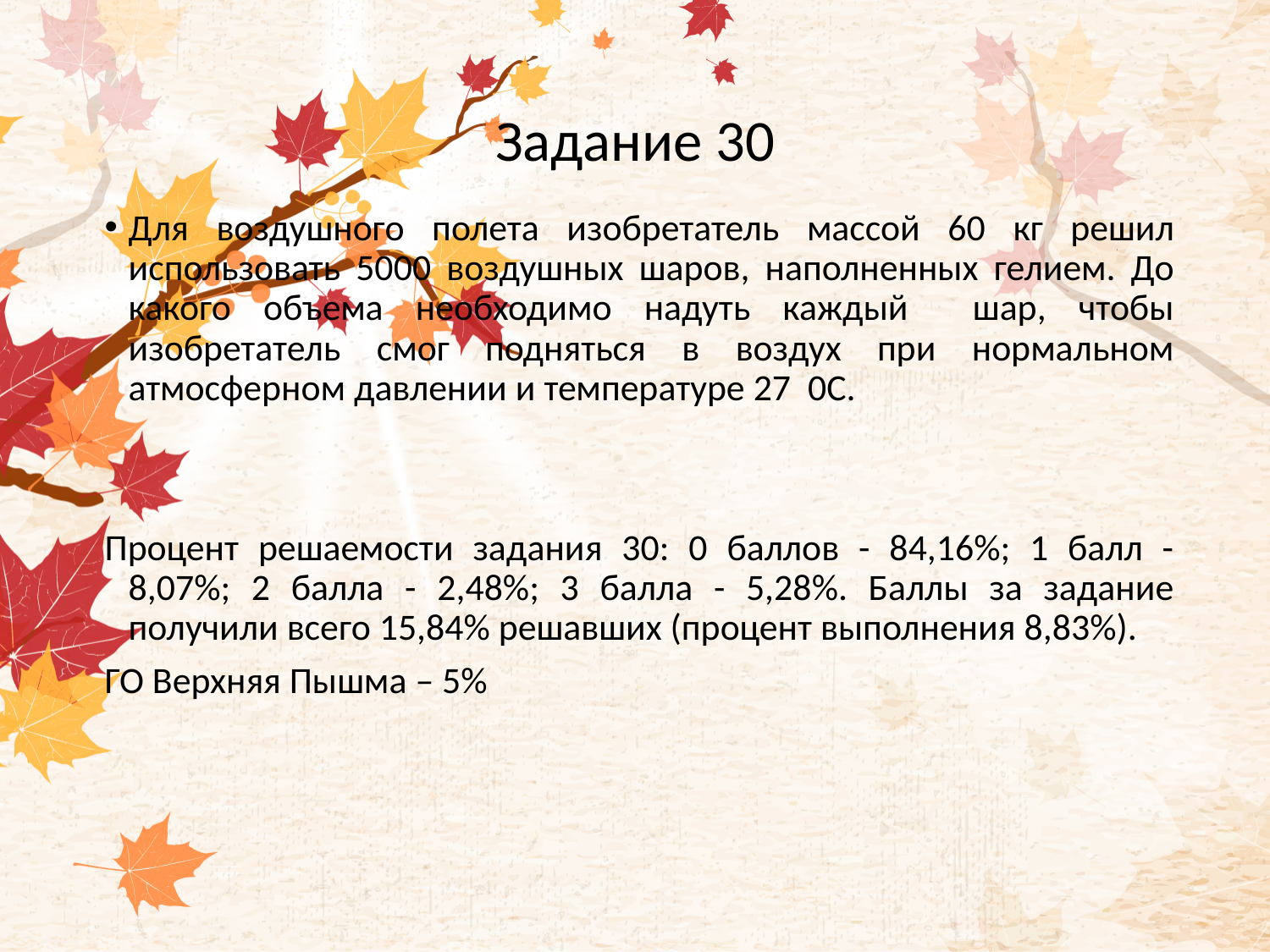

# Задание 30
Для воздушного полета изобретатель массой 60 кг решил использовать 5000 воздушных шаров, наполненных гелием. До какого объема необходимо надуть каждый  шар, чтобы изобретатель смог подняться в воздух при нормальном атмосферном давлении и температуре 27  0С.

Процент решаемости задания 30: 0 баллов - 84,16%; 1 балл - 8,07%; 2 балла - 2,48%; 3 балла - 5,28%. Баллы за задание получили всего 15,84% решавших (процент выполнения 8,83%).
ГО Верхняя Пышма – 5%